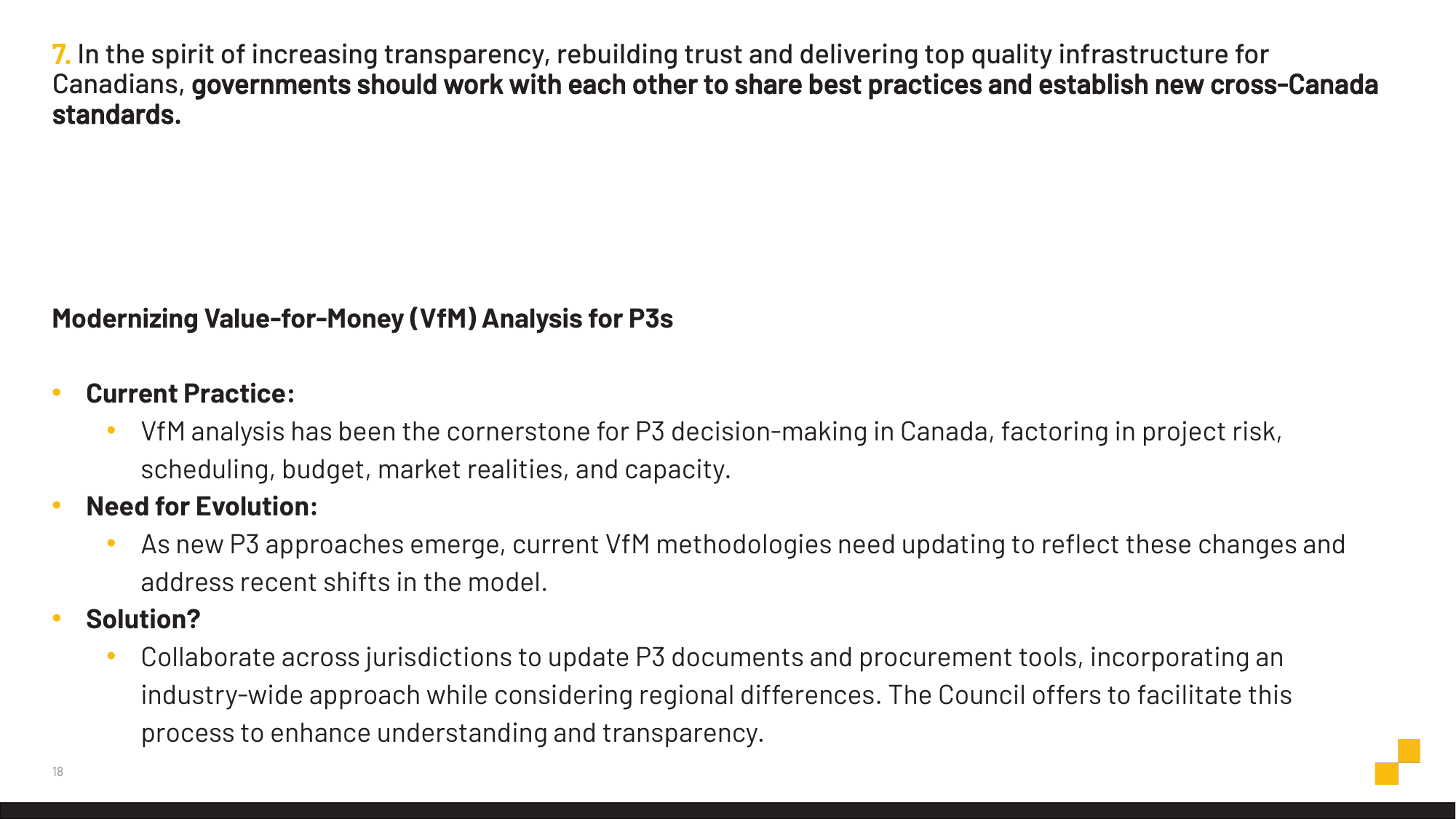

# 7. In the spirit of increasing transparency, rebuilding trust and delivering top quality infrastructure for Canadians, governments should work with each other to share best practices and establish new cross-Canada standards.
Modernizing Value-for-Money (VfM) Analysis for P3s

Current Practice:
VfM analysis has been the cornerstone for P3 decision-making in Canada, factoring in project risk, scheduling, budget, market realities, and capacity.
Need for Evolution:
As new P3 approaches emerge, current VfM methodologies need updating to reflect these changes and address recent shifts in the model.
Solution?
Collaborate across jurisdictions to update P3 documents and procurement tools, incorporating an industry-wide approach while considering regional differences. The Council offers to facilitate this process to enhance understanding and transparency.
18